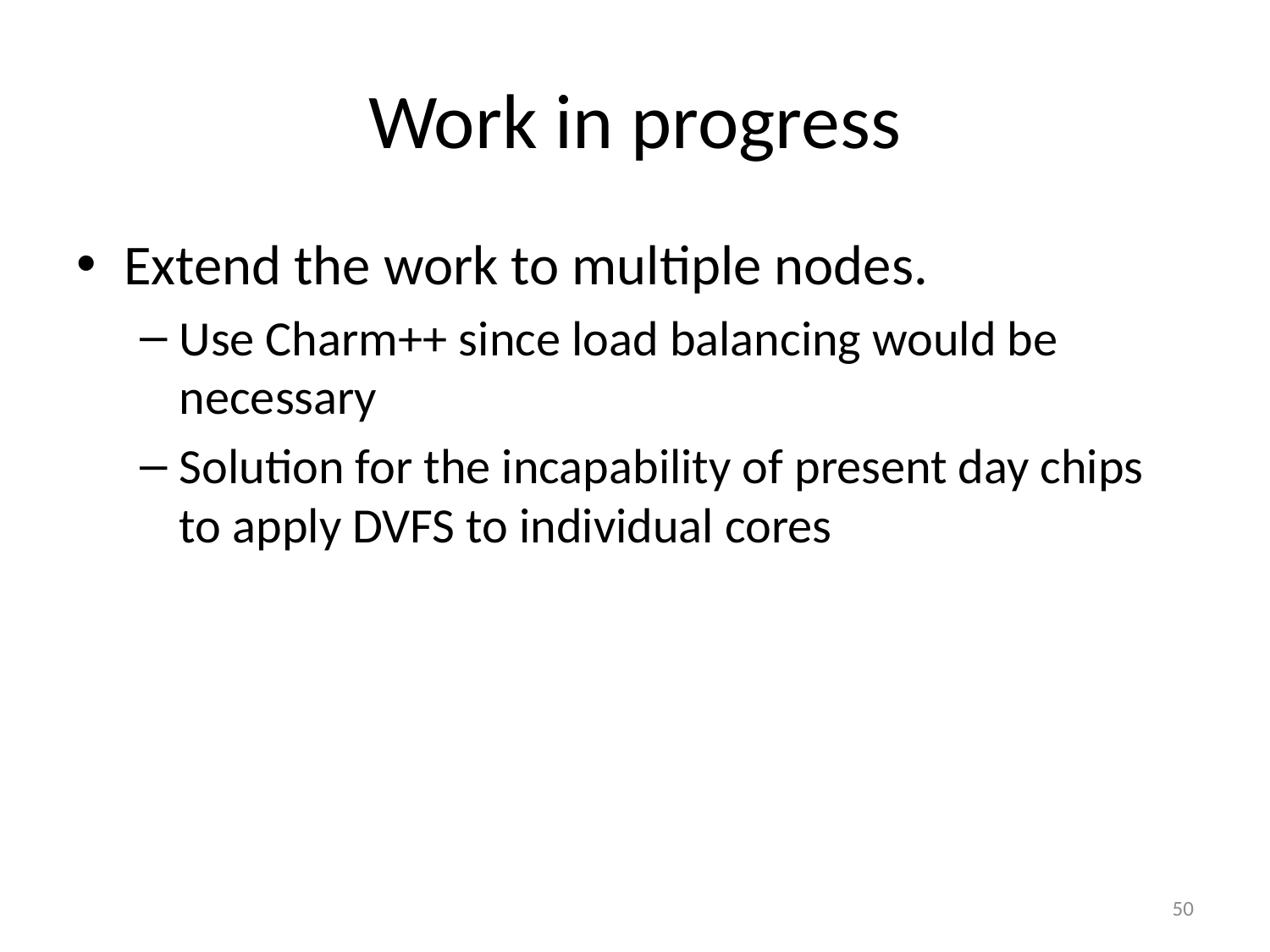

# Work in progress
Extend the work to multiple nodes.
Use Charm++ since load balancing would be necessary
Solution for the incapability of present day chips to apply DVFS to individual cores
50